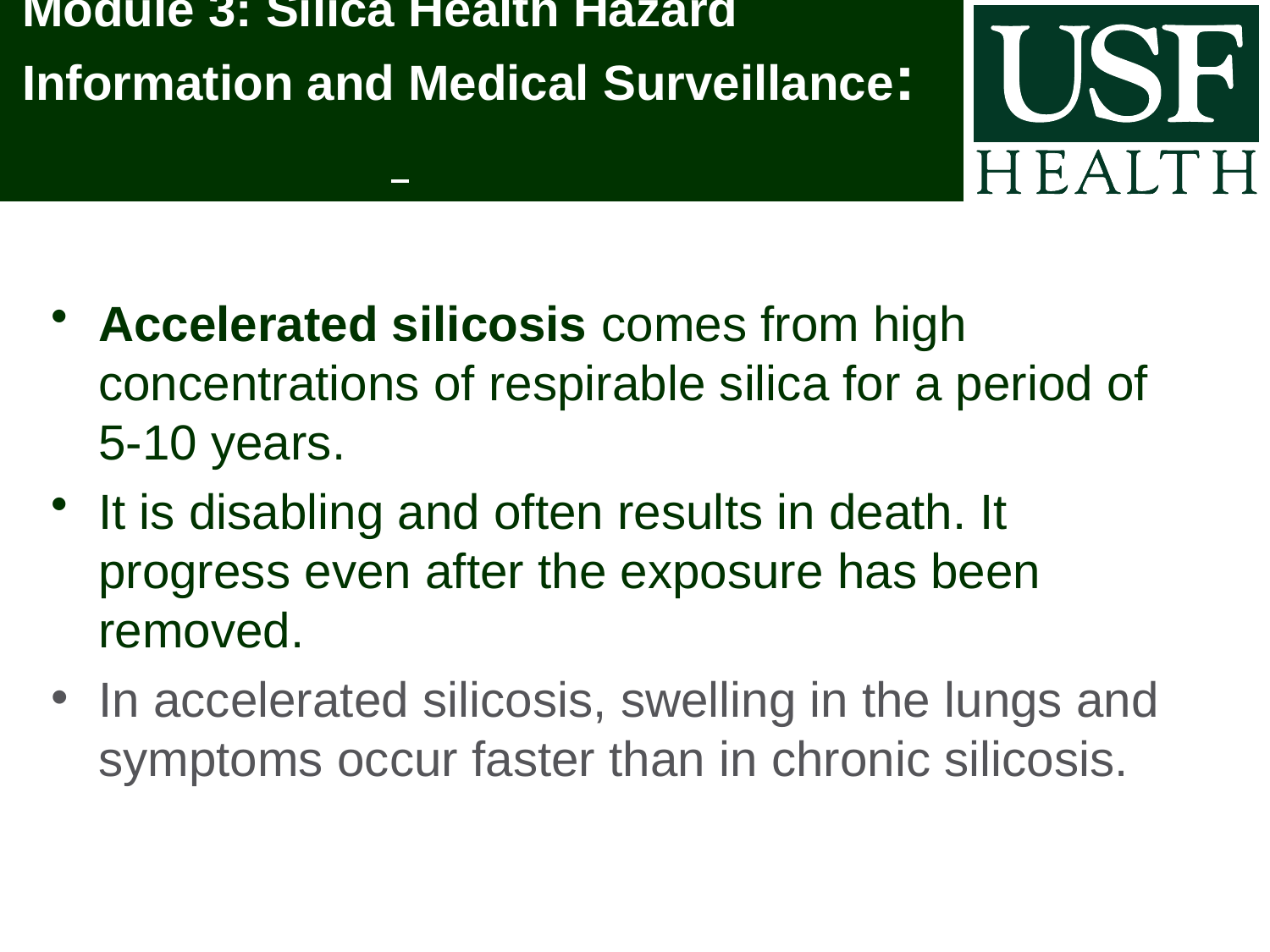

# Module 3: Silica Health Hazard Information and Medical Surveillance:
Accelerated silicosis comes from high concentrations of respirable silica for a period of  5-10 years.
It is disabling and often results in death. It progress even after the exposure has been removed.
In accelerated silicosis, swelling in the lungs and symptoms occur faster than in chronic silicosis.